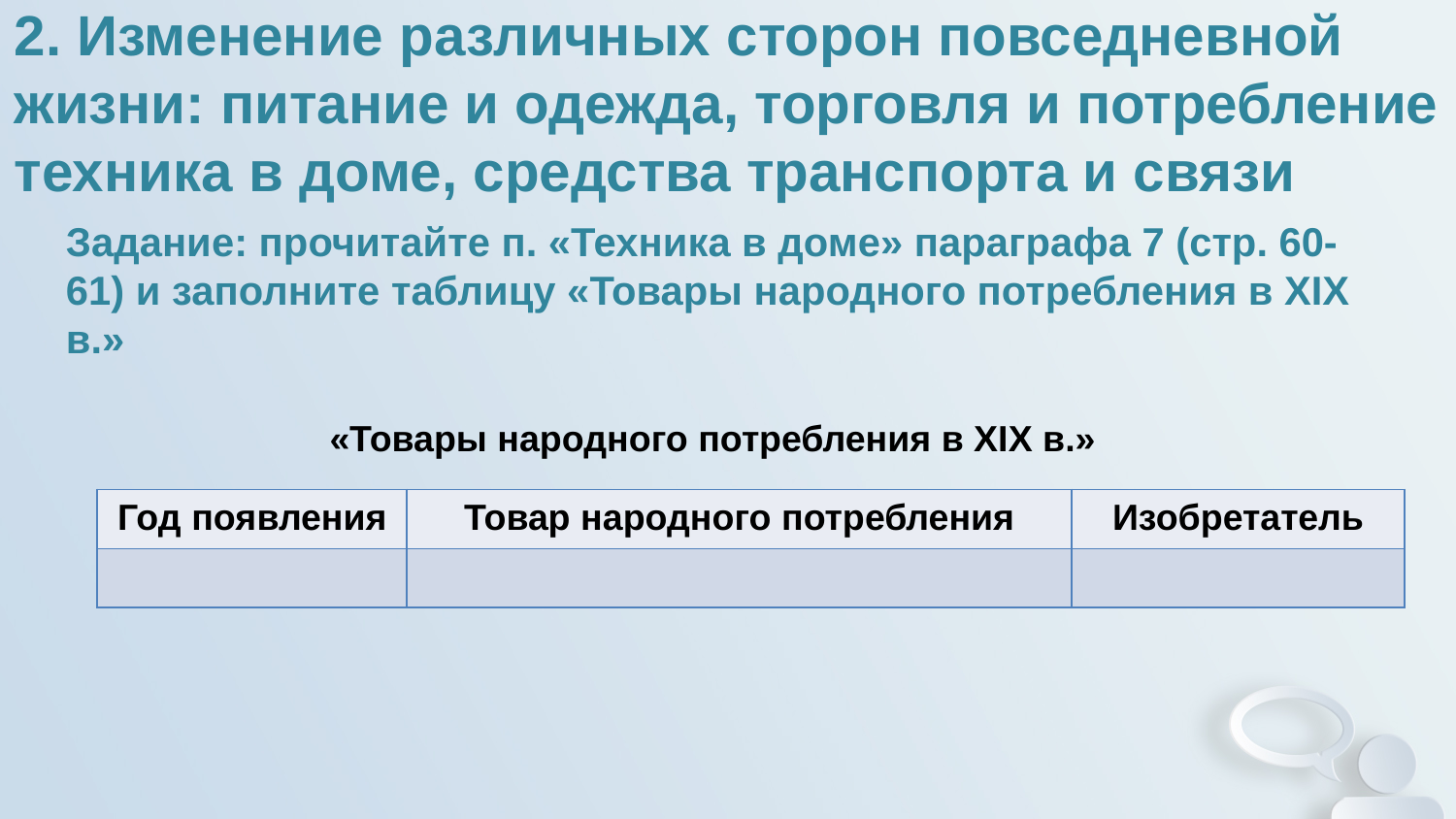

# 2. Изменение различных сторон повседневной    жизни: питание и одежда, торговля и потребление техника в доме, средства транспорта и связи
Задание: прочитайте п. «Техника в доме» параграфа 7 (стр. 60-61) и заполните таблицу «Товары народного потребления в XIX в.»
«Товары народного потребления в XIX в.»
| Год появления | Товар народного потребления | Изобретатель |
| --- | --- | --- |
|  |  |  |